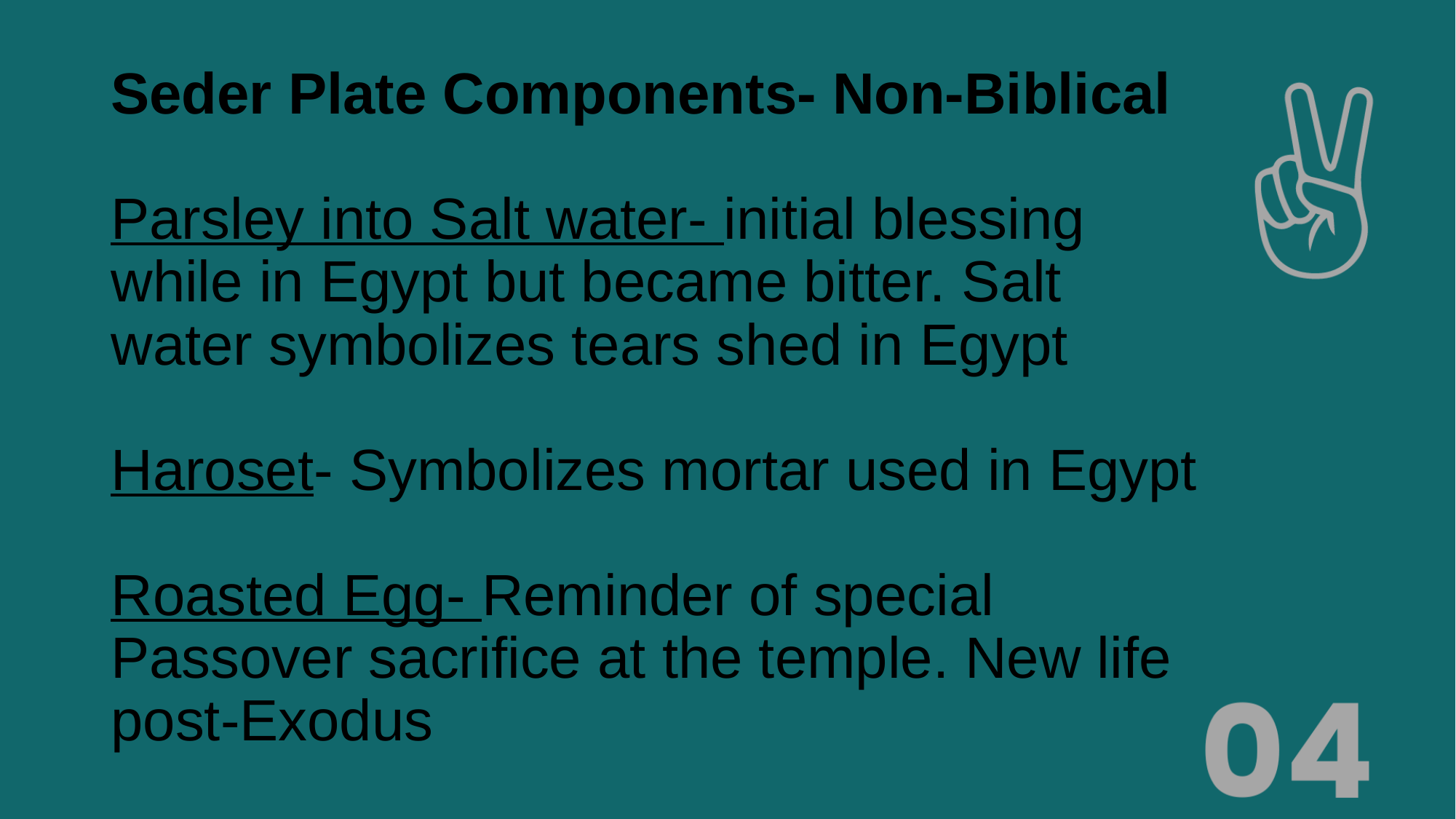

# Seder Plate Components- Non-Biblical Parsley into Salt water- initial blessing while in Egypt but became bitter. Salt water symbolizes tears shed in Egypt Haroset- Symbolizes mortar used in Egypt Roasted Egg- Reminder of special Passover sacrifice at the temple. New life post-Exodus